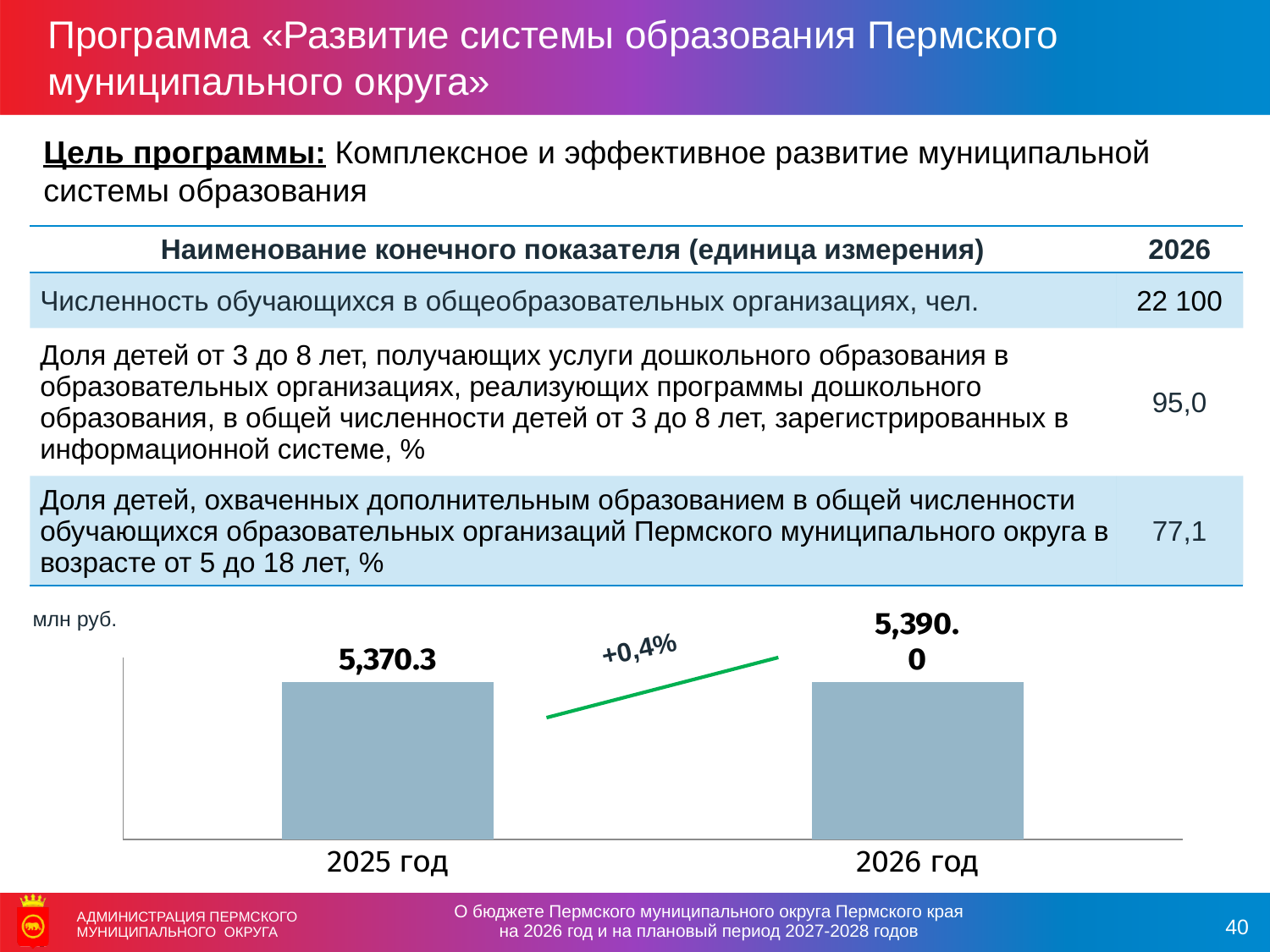

Программа «Развитие системы образования Пермского муниципального округа»

Цель программы: Комплексное и эффективное развитие муниципальной системы образования
| Наименование конечного показателя (единица измерения) | 2026 |
| --- | --- |
| Численность обучающихся в общеобразовательных организациях, чел. | 22 100 |
| Доля детей от 3 до 8 лет, получающих услуги дошкольного образования в образовательных организациях, реализующих программы дошкольного образования, в общей численности детей от 3 до 8 лет, зарегистрированных в информационной системе, % | 95,0 |
| Доля детей, охваченных дополнительным образованием в общей численности обучающихся образовательных организаций Пермского муниципального округа в возрасте от 5 до 18 лет, % | 77,1 |
млн руб.

### Chart

| Category | Объем расходов бюджета, млн рублей |
|---|---|
| 2025 год | 5370.3 |
| 2026 год | 5390.0 |
+0,4%
О бюджете Пермского муниципального округа Пермского края
на 2026 год и на плановый период 2027-2028 годов
АДМИНИСТРАЦИЯ ПЕРМСКОГО МУНИЦИПАЛЬНОГО  ОКРУГА